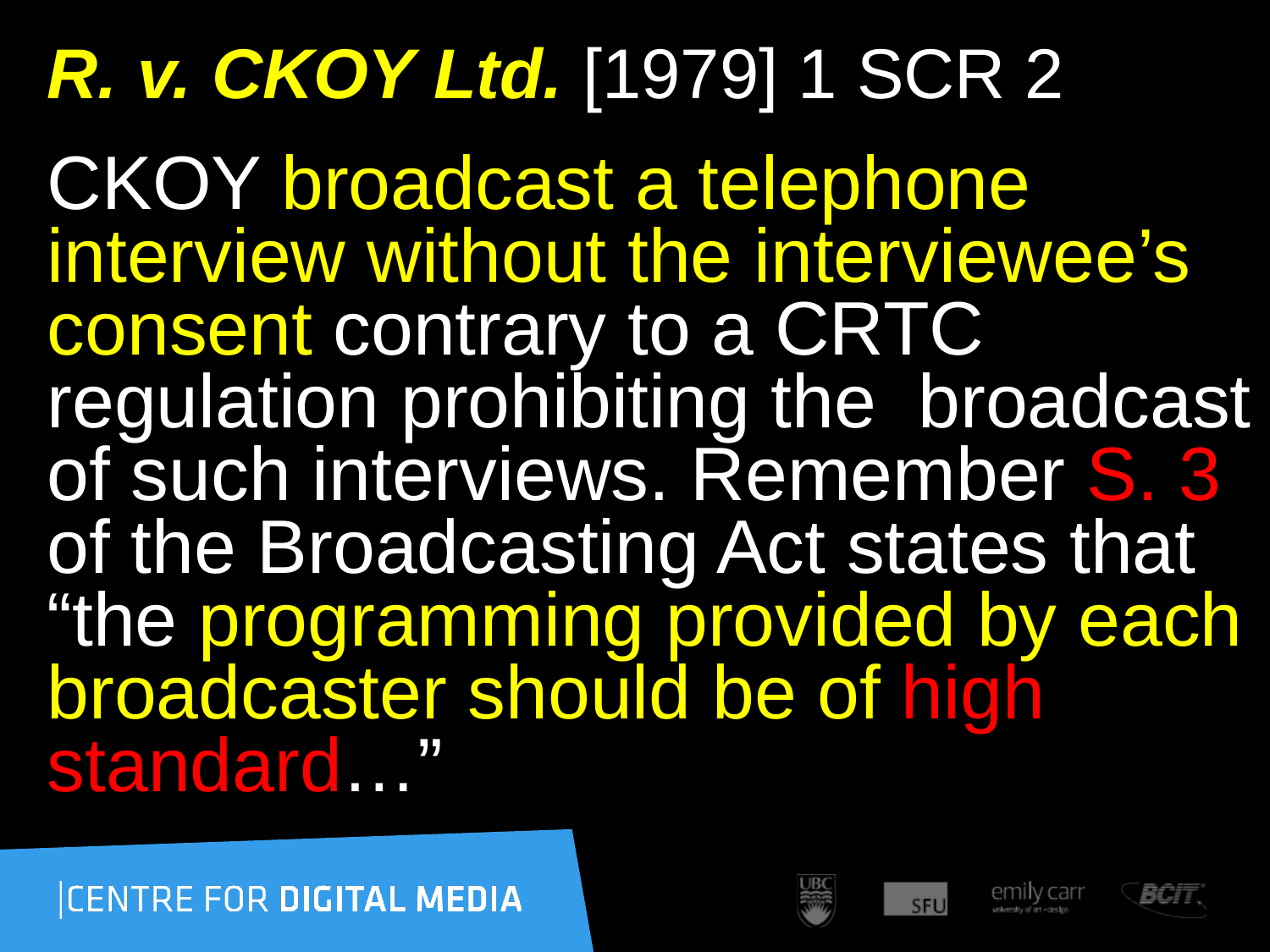

# R. v. CKOY Ltd. [1979] 1 SCR 2
CKOY broadcast a telephone interview without the interviewee’s consent contrary to a CRTC regulation prohibiting the  broadcast of such interviews. Remember S. 3 of the Broadcasting Act states that “the programming provided by each broadcaster should be of high standard…”